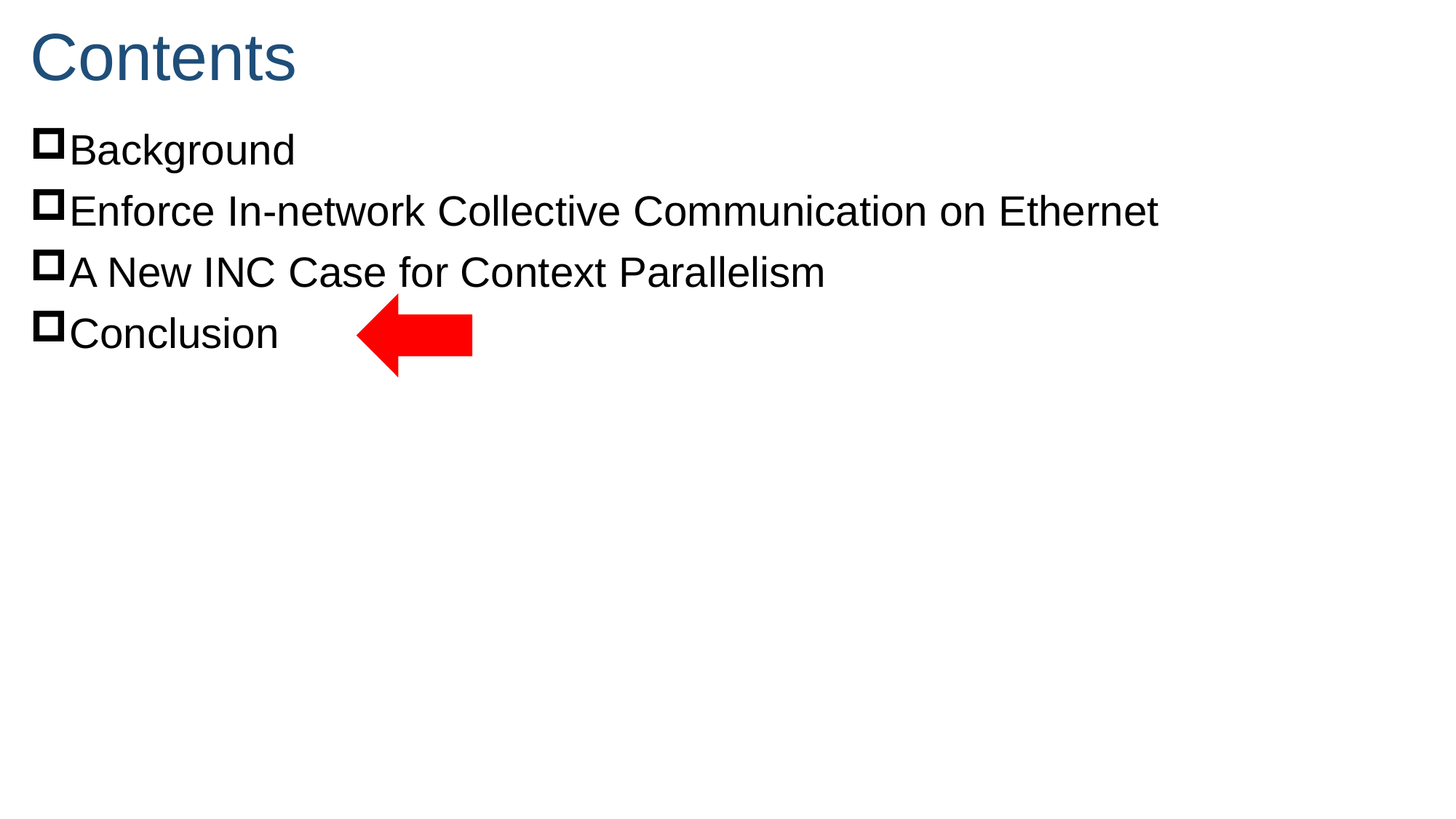

# Contents
Background
Enforce In-network Collective Communication on Ethernet
A New INC Case for Context Parallelism
Conclusion